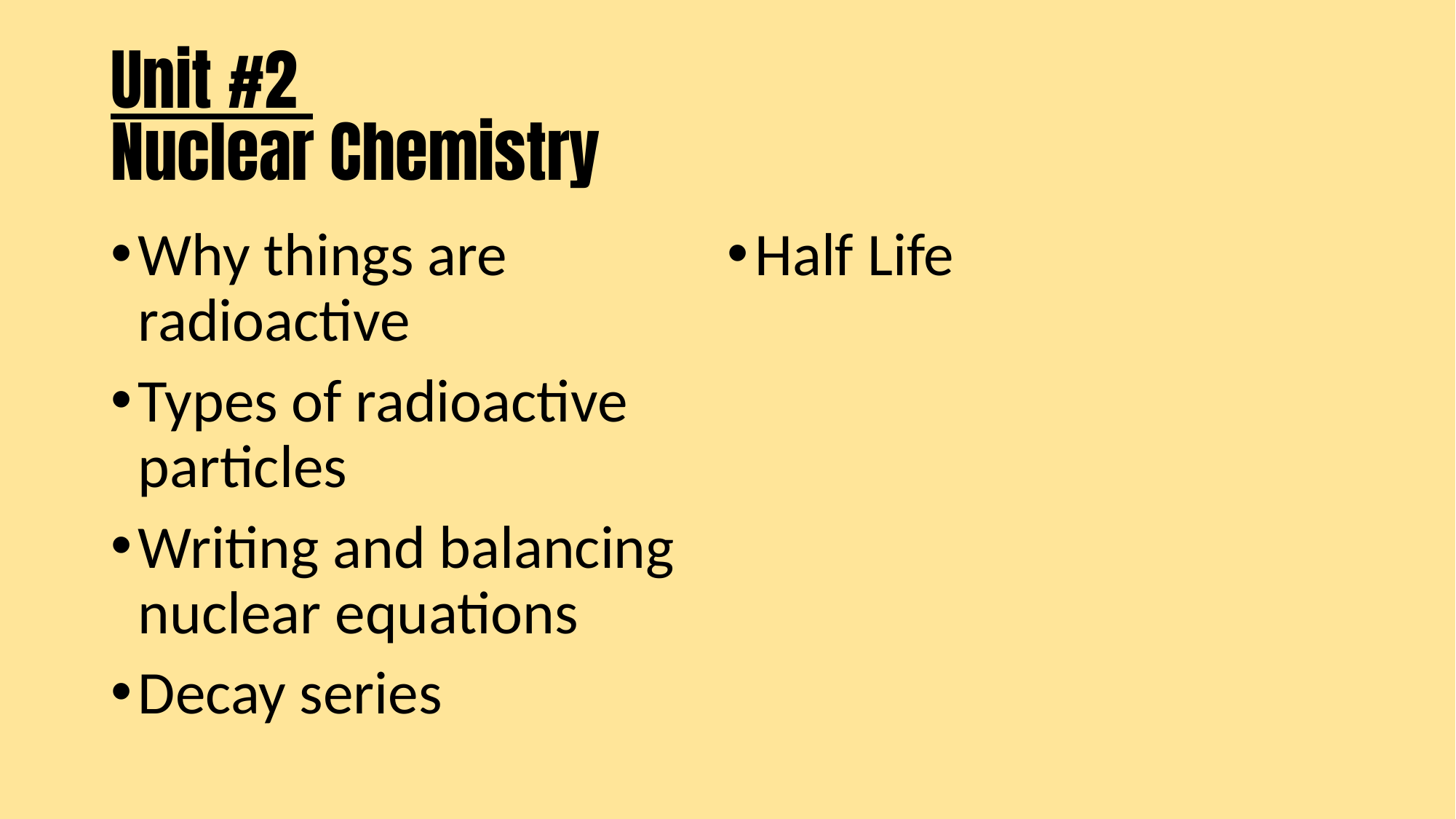

# Unit #2 Nuclear Chemistry
Why things are radioactive
Types of radioactive particles
Writing and balancing nuclear equations
Decay series
Half Life